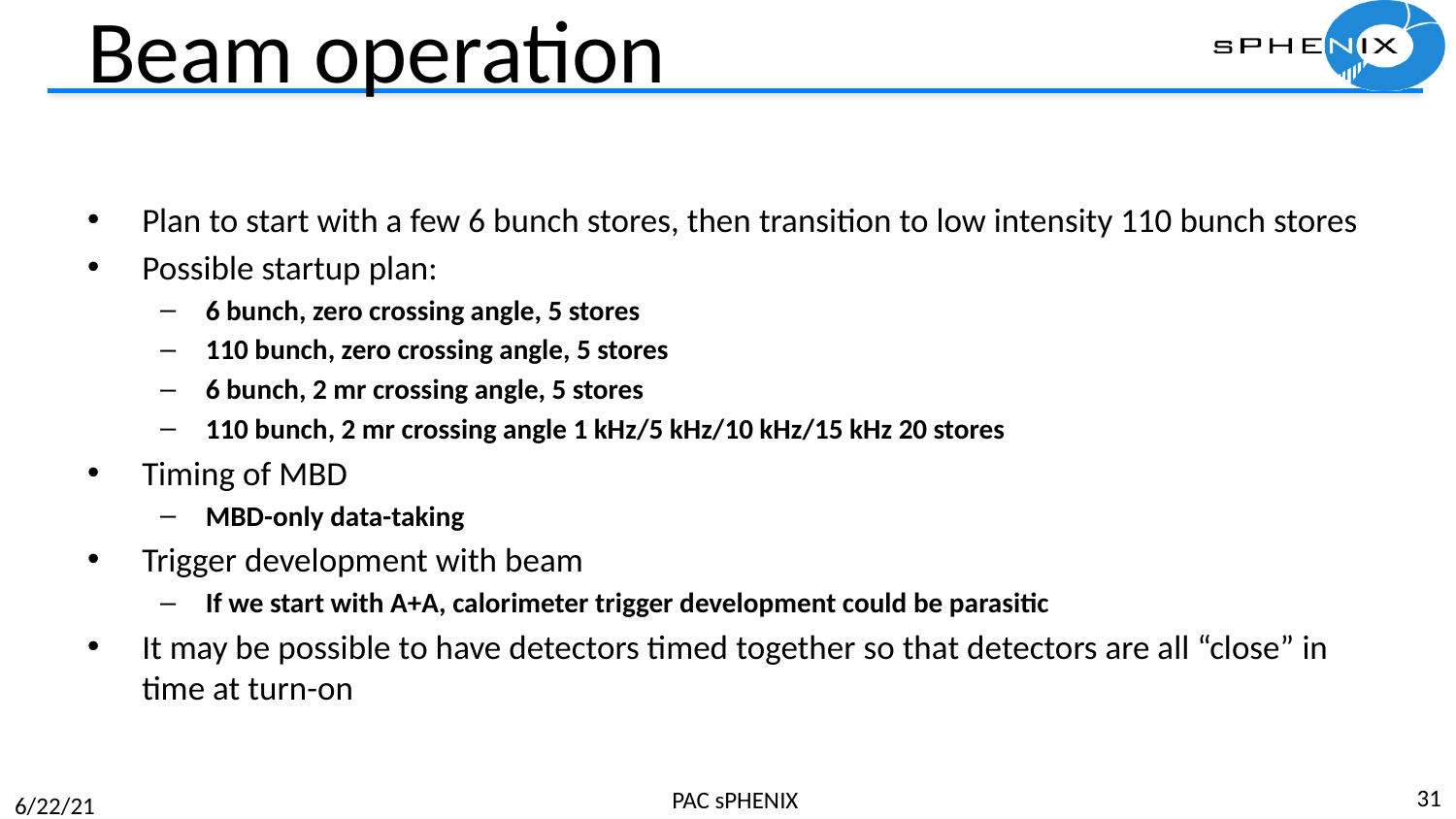

# Beam operation
Plan to start with a few 6 bunch stores, then transition to low intensity 110 bunch stores
Possible startup plan:
6 bunch, zero crossing angle, 5 stores
110 bunch, zero crossing angle, 5 stores
6 bunch, 2 mr crossing angle, 5 stores
110 bunch, 2 mr crossing angle 1 kHz/5 kHz/10 kHz/15 kHz 20 stores
Timing of MBD
MBD-only data-taking
Trigger development with beam
If we start with A+A, calorimeter trigger development could be parasitic
It may be possible to have detectors timed together so that detectors are all “close” in time at turn-on
31
PAC sPHENIX
6/22/21